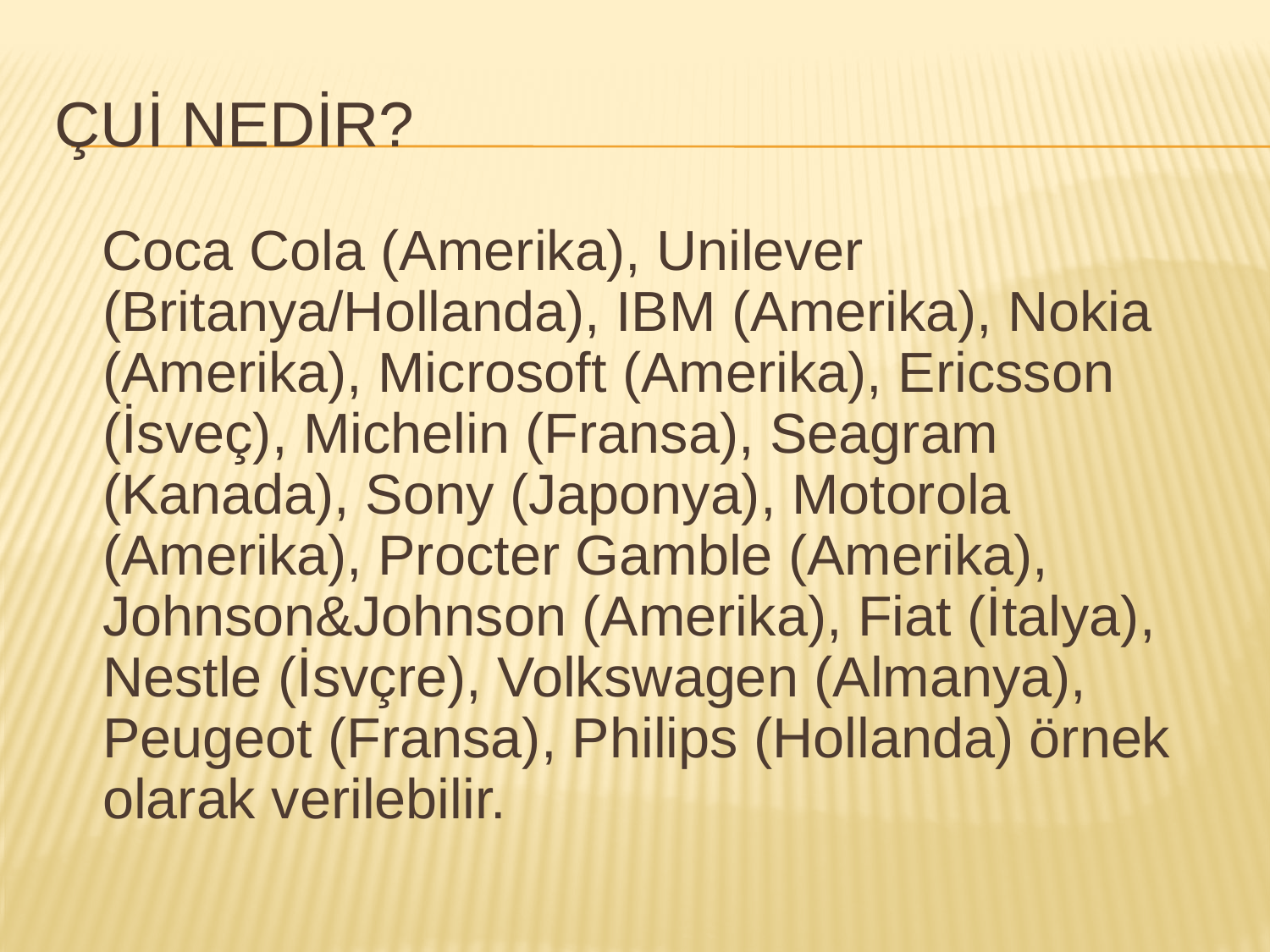

# ÇUİ Nedir?
   Coca Cola (Amerika), Unilever (Britanya/Hollanda), IBM (Amerika), Nokia (Amerika), Microsoft (Amerika), Ericsson (İsveç), Michelin (Fransa), Seagram (Kanada), Sony (Japonya), Motorola (Amerika), Procter Gamble (Amerika), Johnson&Johnson (Amerika), Fiat (İtalya), Nestle (İsvçre), Volkswagen (Almanya), Peugeot (Fransa), Philips (Hollanda) örnek olarak verilebilir.